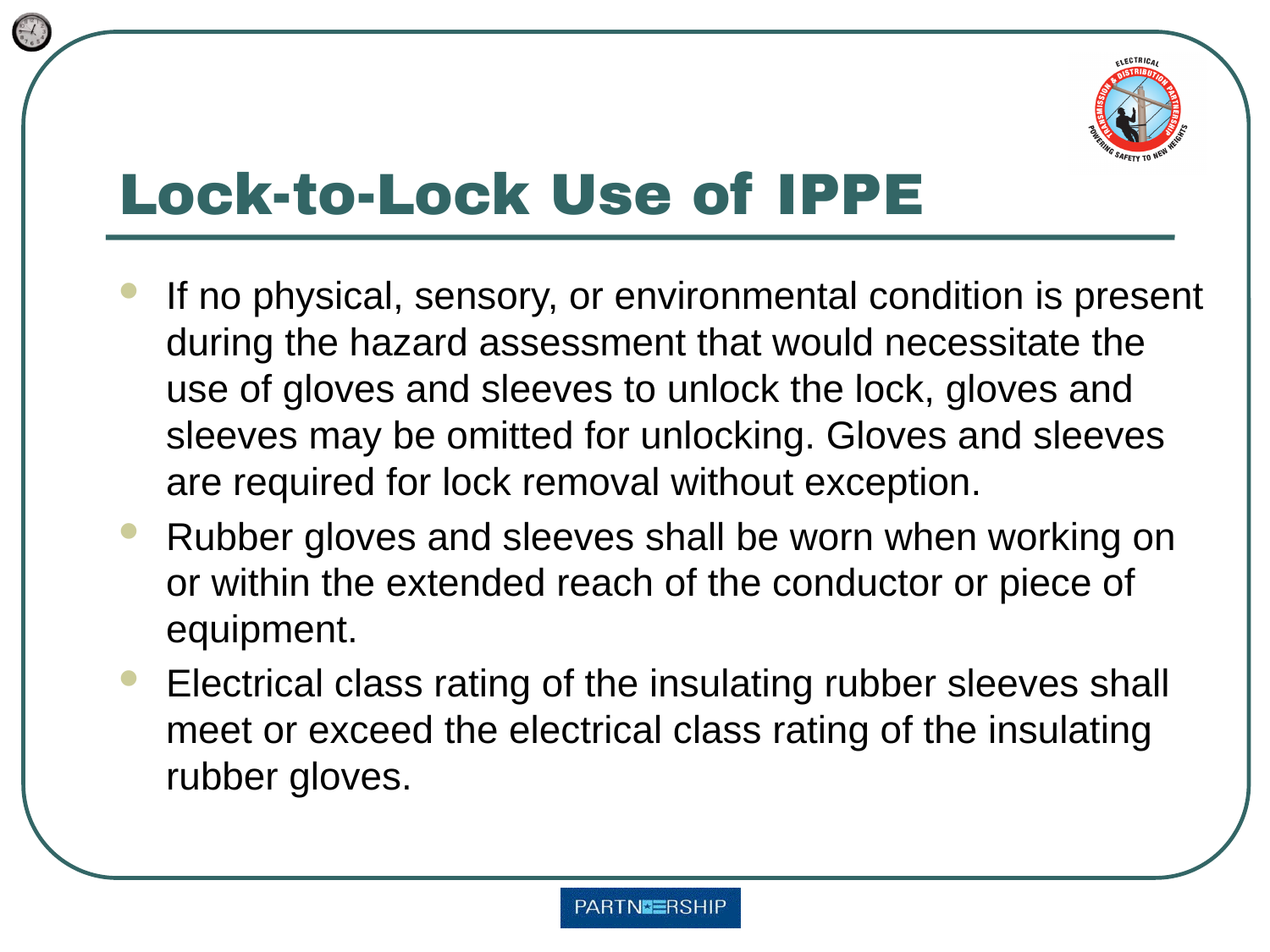

# Lock-to-Lock Use of IPPE
If no physical, sensory, or environmental condition is present during the hazard assessment that would necessitate the use of gloves and sleeves to unlock the lock, gloves and sleeves may be omitted for unlocking. Gloves and sleeves are required for lock removal without exception.
Rubber gloves and sleeves shall be worn when working on or within the extended reach of the conductor or piece of equipment.
Electrical class rating of the insulating rubber sleeves shall meet or exceed the electrical class rating of the insulating rubber gloves.